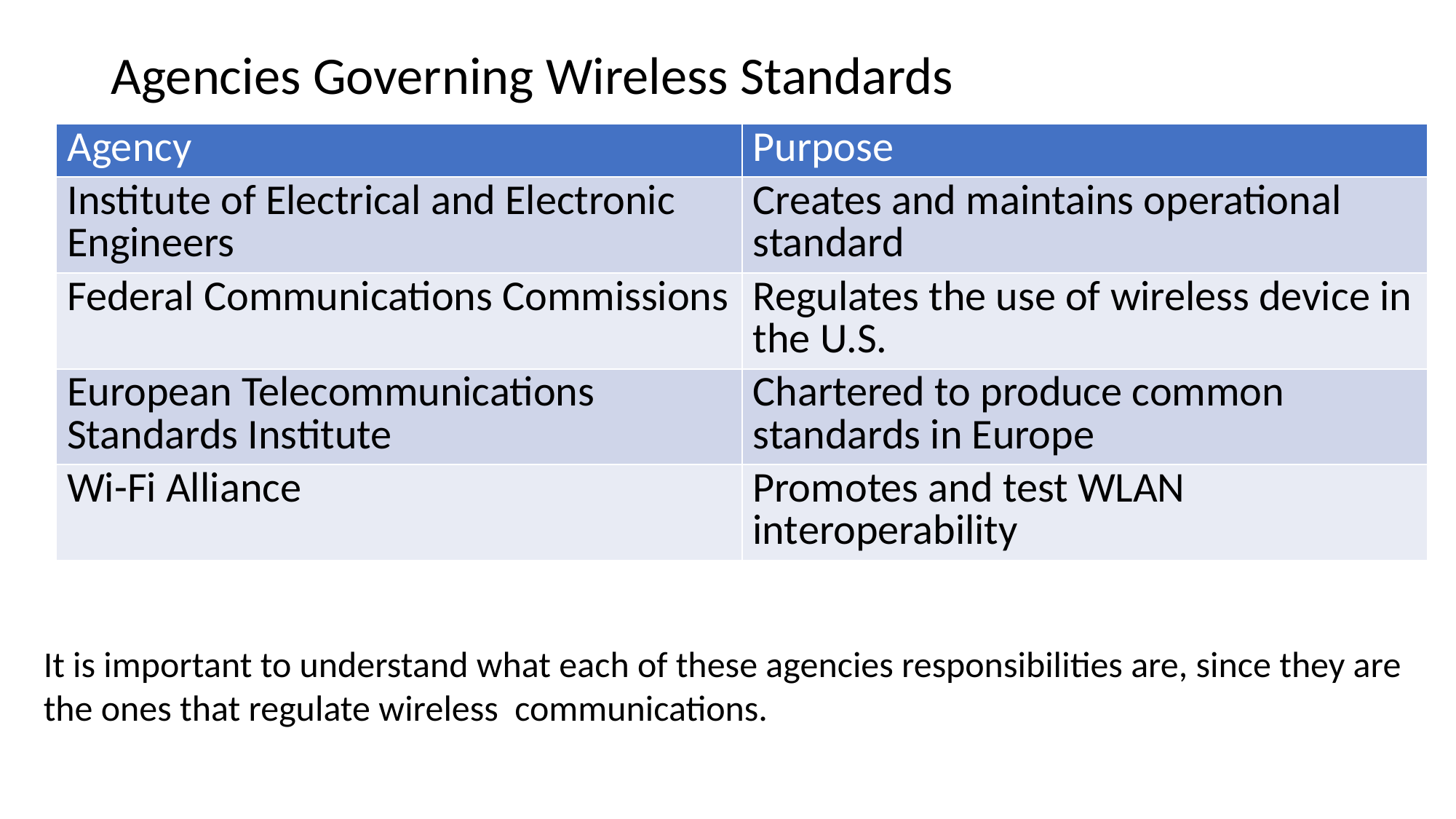

# Agencies Governing Wireless Standards
| Agency | Purpose |
| --- | --- |
| Institute of Electrical and Electronic Engineers | Creates and maintains operational standard |
| Federal Communications Commissions | Regulates the use of wireless device in the U.S. |
| European Telecommunications Standards Institute | Chartered to produce common standards in Europe |
| Wi-Fi Alliance | Promotes and test WLAN interoperability |
It is important to understand what each of these agencies responsibilities are, since they are the ones that regulate wireless  communications.